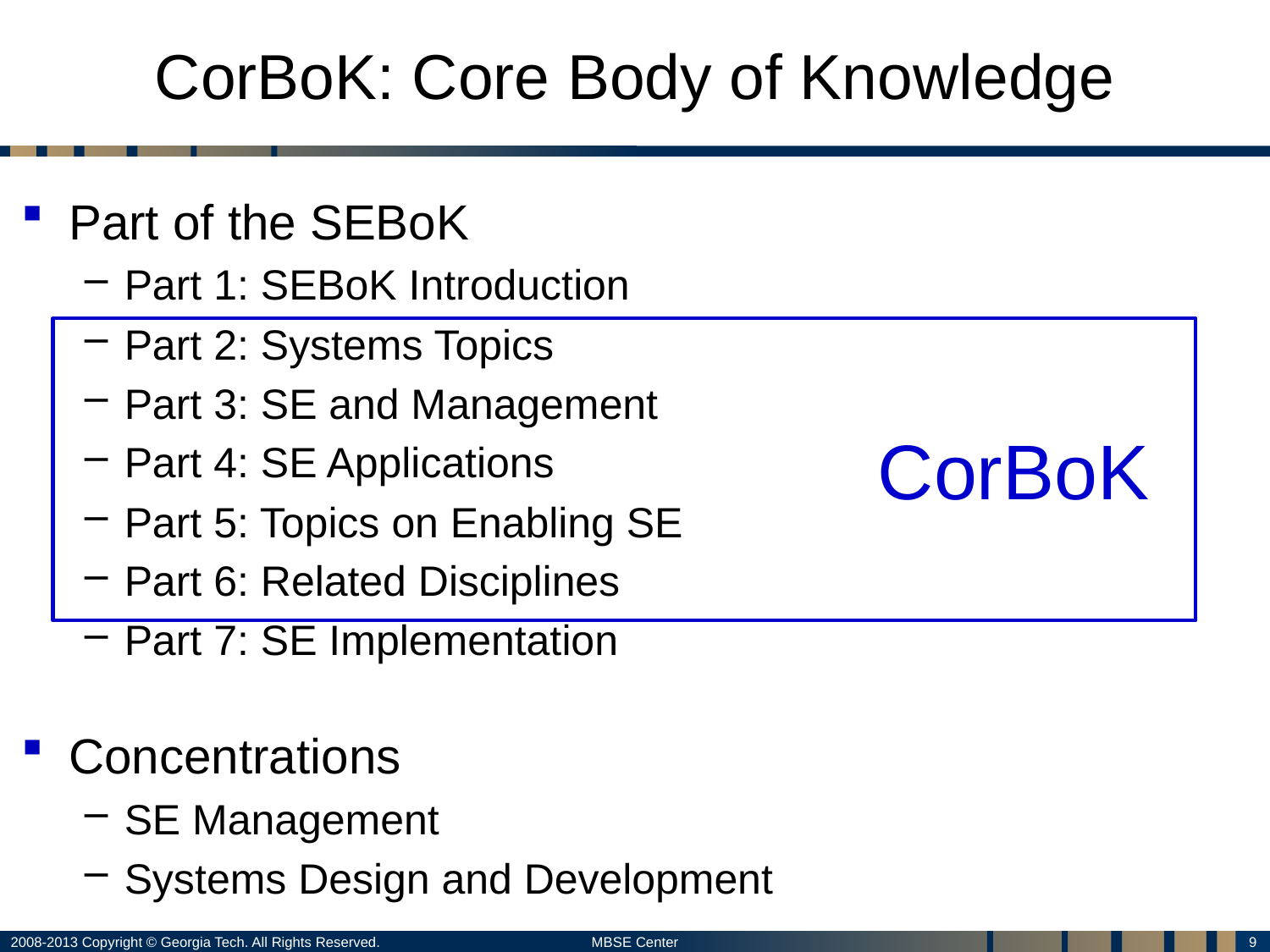

# CorBoK: Core Body of Knowledge
Part of the SEBoK
Part 1: SEBoK Introduction
Part 2: Systems Topics
Part 3: SE and Management
Part 4: SE Applications
Part 5: Topics on Enabling SE
Part 6: Related Disciplines
Part 7: SE Implementation

Concentrations
SE Management
Systems Design and Development

CorBoK